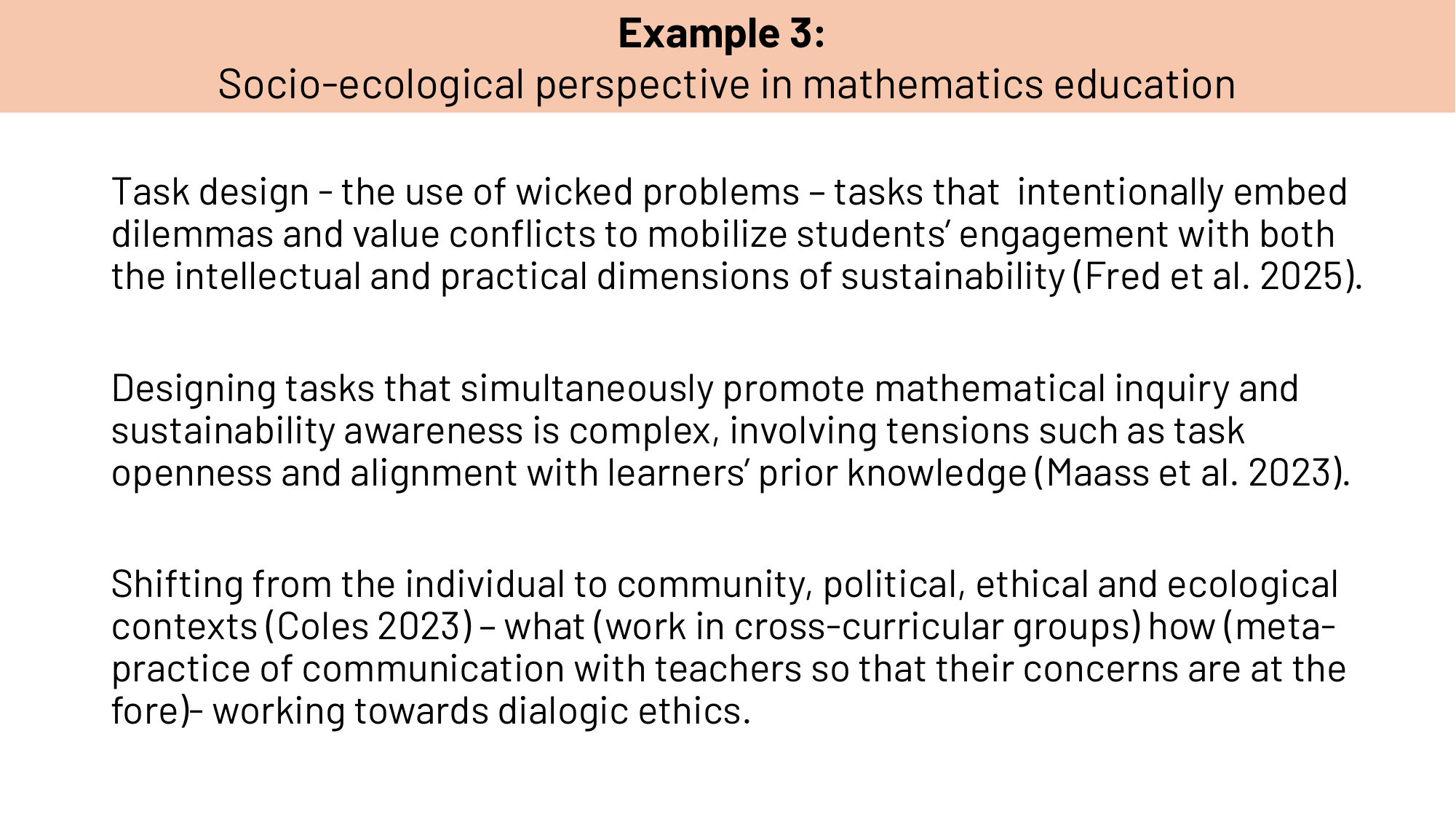

Example 3:
Socio-ecological perspective in mathematics education
Task design - the use of wicked problems – tasks that  intentionally embed dilemmas and value conflicts to mobilize students’ engagement with both the intellectual and practical dimensions of sustainability (Fred et al. 2025).

Designing tasks that simultaneously promote mathematical inquiry and sustainability awareness is complex, involving tensions such as task openness and alignment with learners’ prior knowledge (Maass et al. 2023).

Shifting from the individual to community, political, ethical and ecological contexts (Coles 2023) – what (work in cross-curricular groups) how (meta-practice of communication with teachers so that their concerns are at the fore)- working towards dialogic ethics.